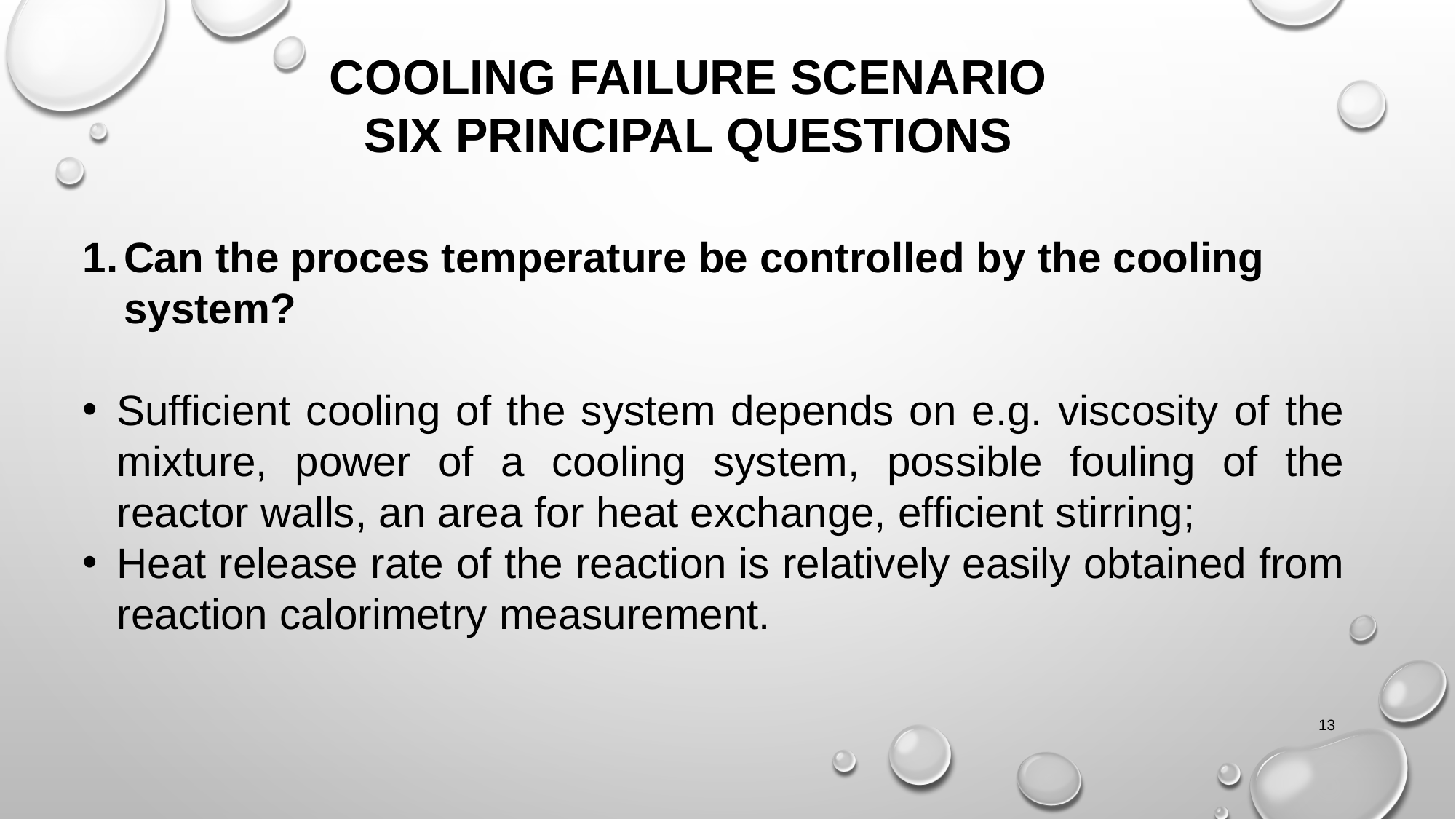

COOLING FAILURE SCENARIO
SIX PRINCIPAL QUESTIONS
Can the proces temperature be controlled by the cooling system?

Sufficient cooling of the system depends on e.g. viscosity of the mixture, power of a cooling system, possible fouling of the reactor walls, an area for heat exchange, efficient stirring;
Heat release rate of the reaction is relatively easily obtained from reaction calorimetry measurement.
13